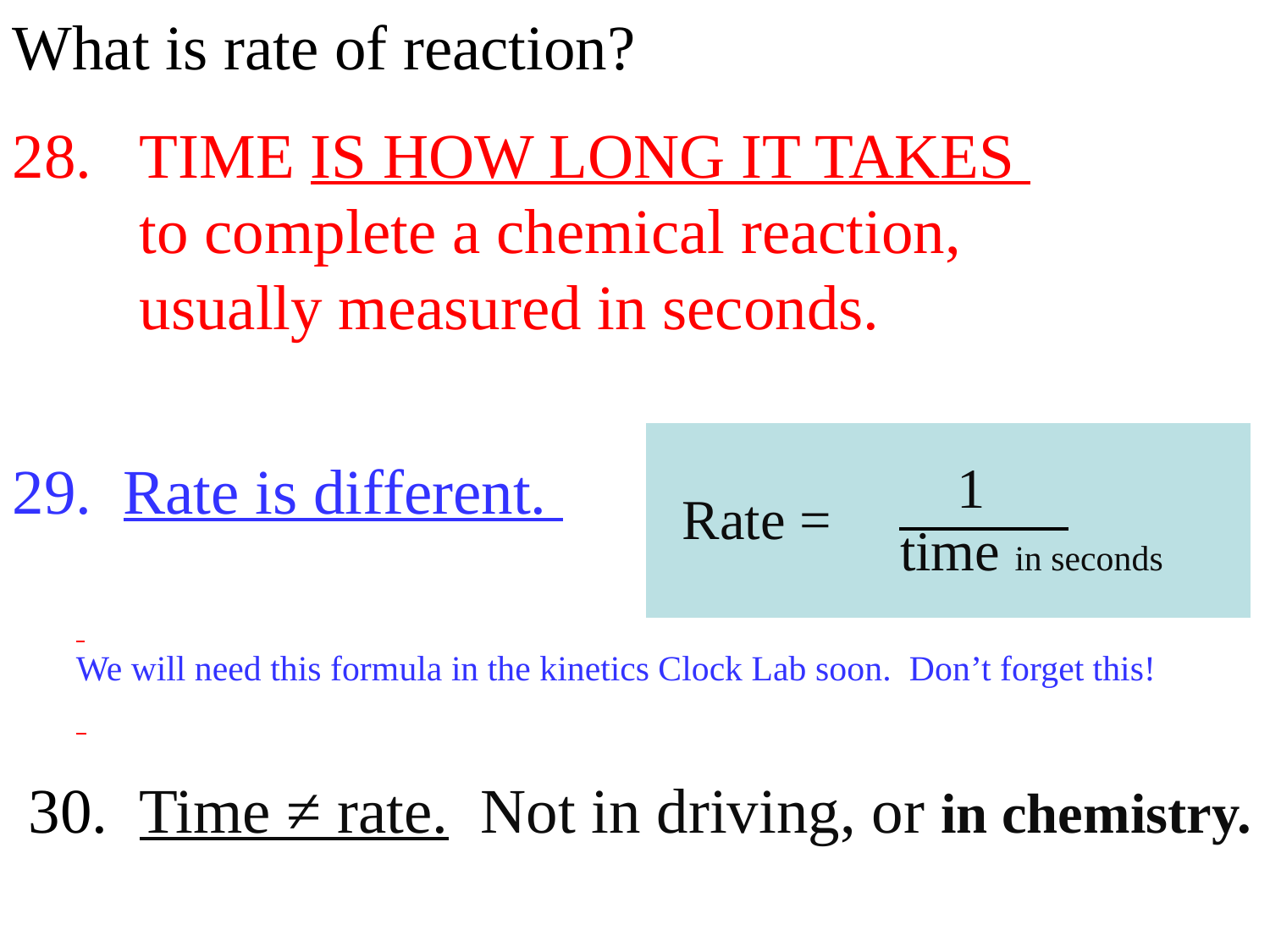

What is rate of reaction?
   TIME IS HOW LONG IT TAKES
    to complete a chemical reaction,
    usually measured in seconds.
  Rate is different.
We will need this formula in the kinetics Clock Lab soon.  Don’t forget this!
 30.  Time ≠ rate.  Not in driving, or in chemistry.
| Rate = | 1 time in seconds |
| --- | --- |